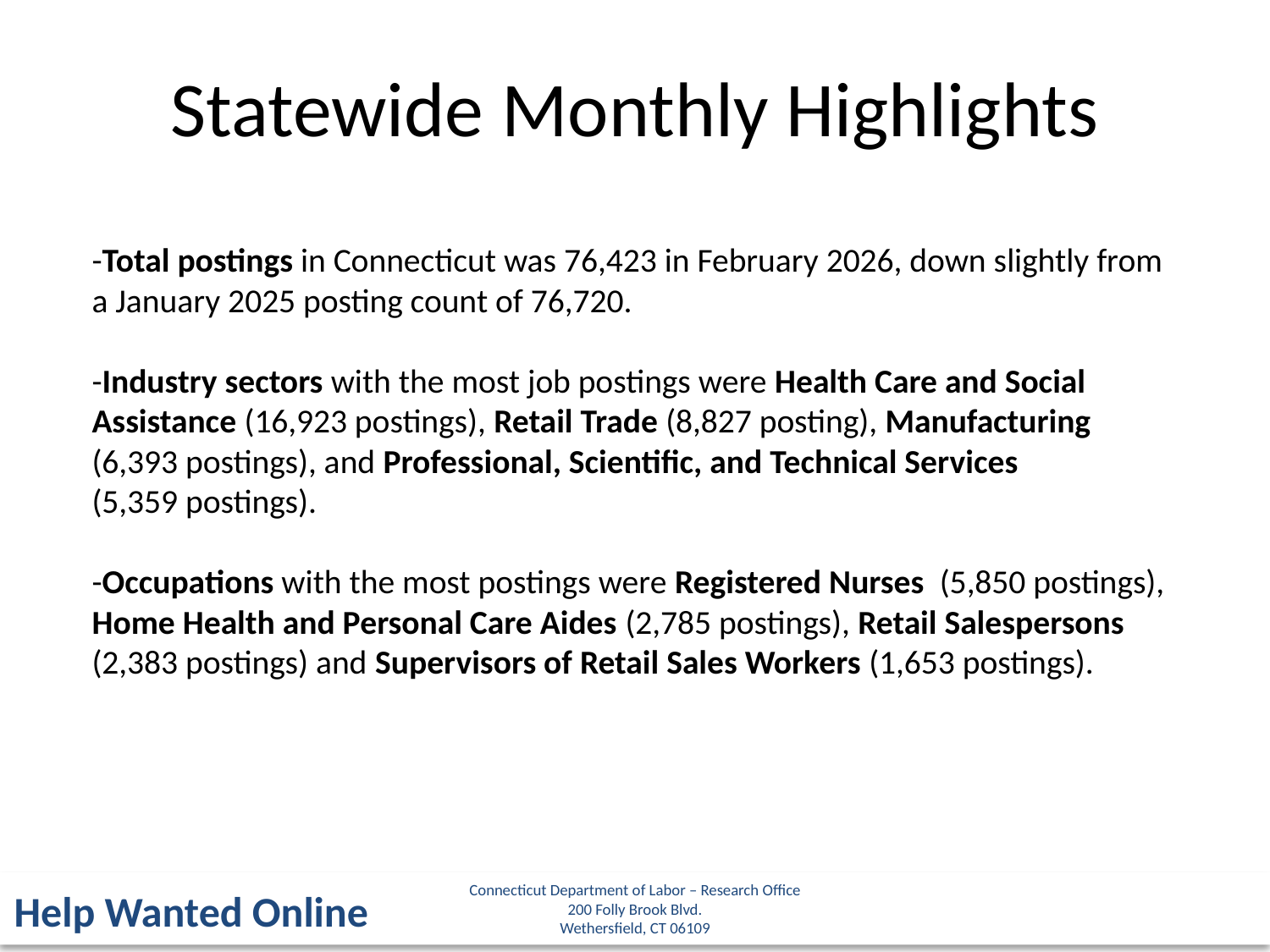

Statewide Monthly Highlights
-Total postings in Connecticut was 76,423 in February 2026, down slightly from a January 2025 posting count of 76,720.
-Industry sectors with the most job postings were Health Care and Social Assistance (16,923 postings), Retail Trade (8,827 posting), Manufacturing (6,393 postings), and Professional, Scientific, and Technical Services
(5,359 postings).
-Occupations with the most postings were Registered Nurses  (5,850 postings), Home Health and Personal Care Aides (2,785 postings), Retail Salespersons (2,383 postings) and Supervisors of Retail Sales Workers (1,653 postings).
Connecticut Department of Labor – Research Office
200 Folly Brook Blvd.
Wethersfield, CT 06109
Help Wanted Online
5